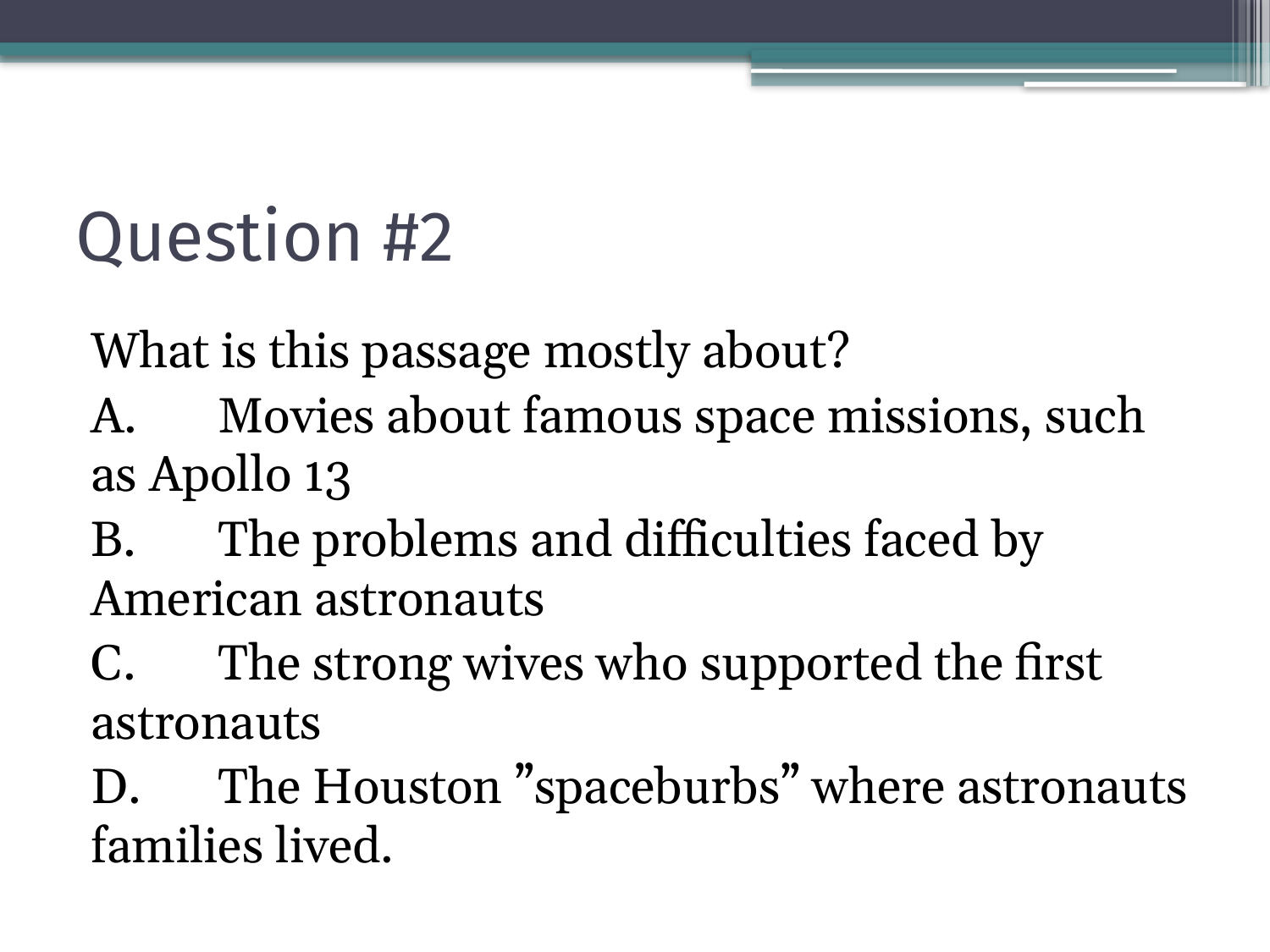

# Question #2
What is this passage mostly about?
A.	Movies about famous space missions, such as Apollo 13
B.	The problems and difficulties faced by American astronauts
C.	The strong wives who supported the first astronauts
D.	The Houston ”spaceburbs” where astronauts families lived.